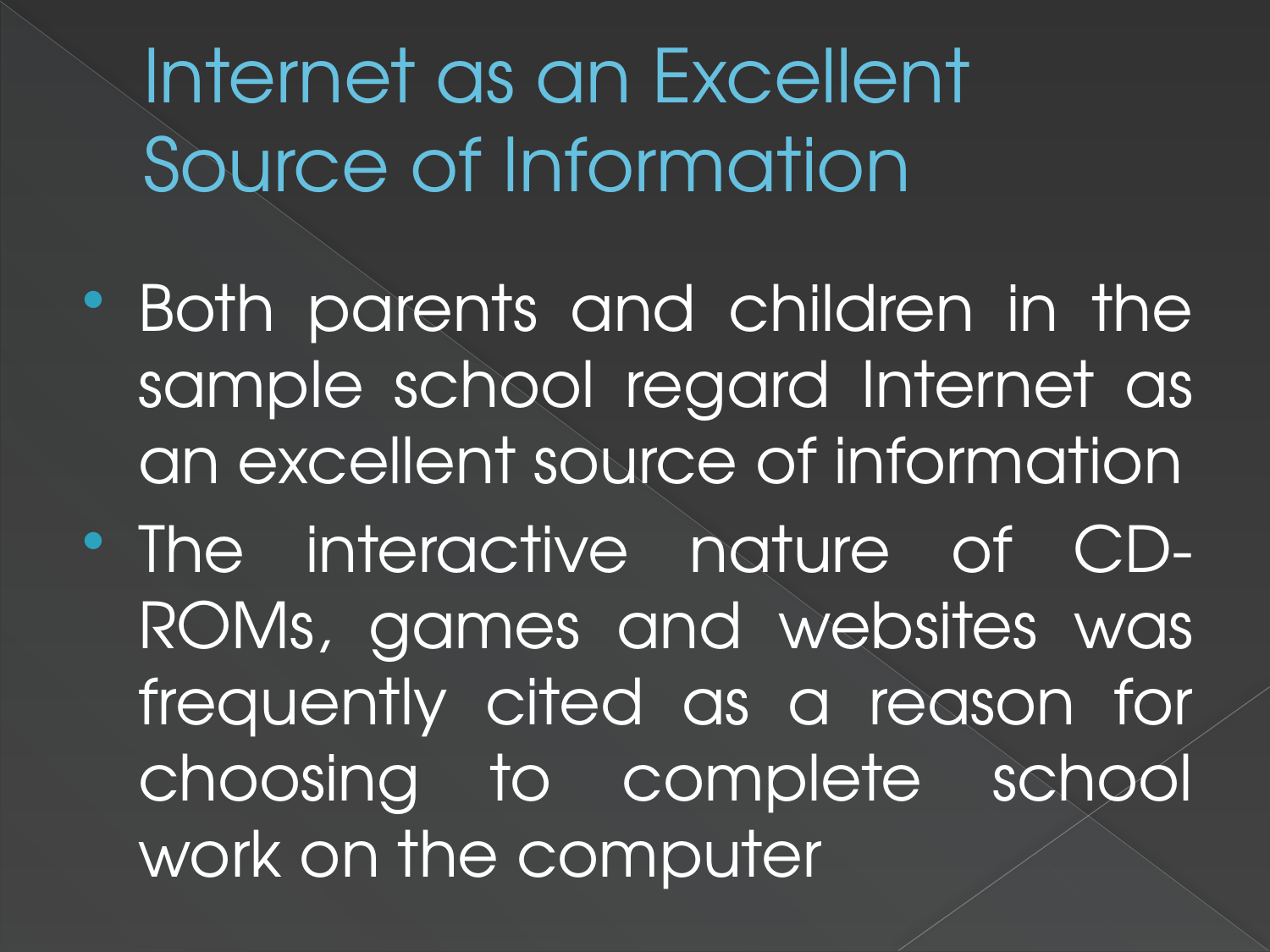

# Internet as an Excellent Source of Information
Both parents and children in the sample school regard Internet as an excellent source of information
The interactive nature of CD-ROMs, games and websites was frequently cited as a reason for choosing to complete school work on the computer